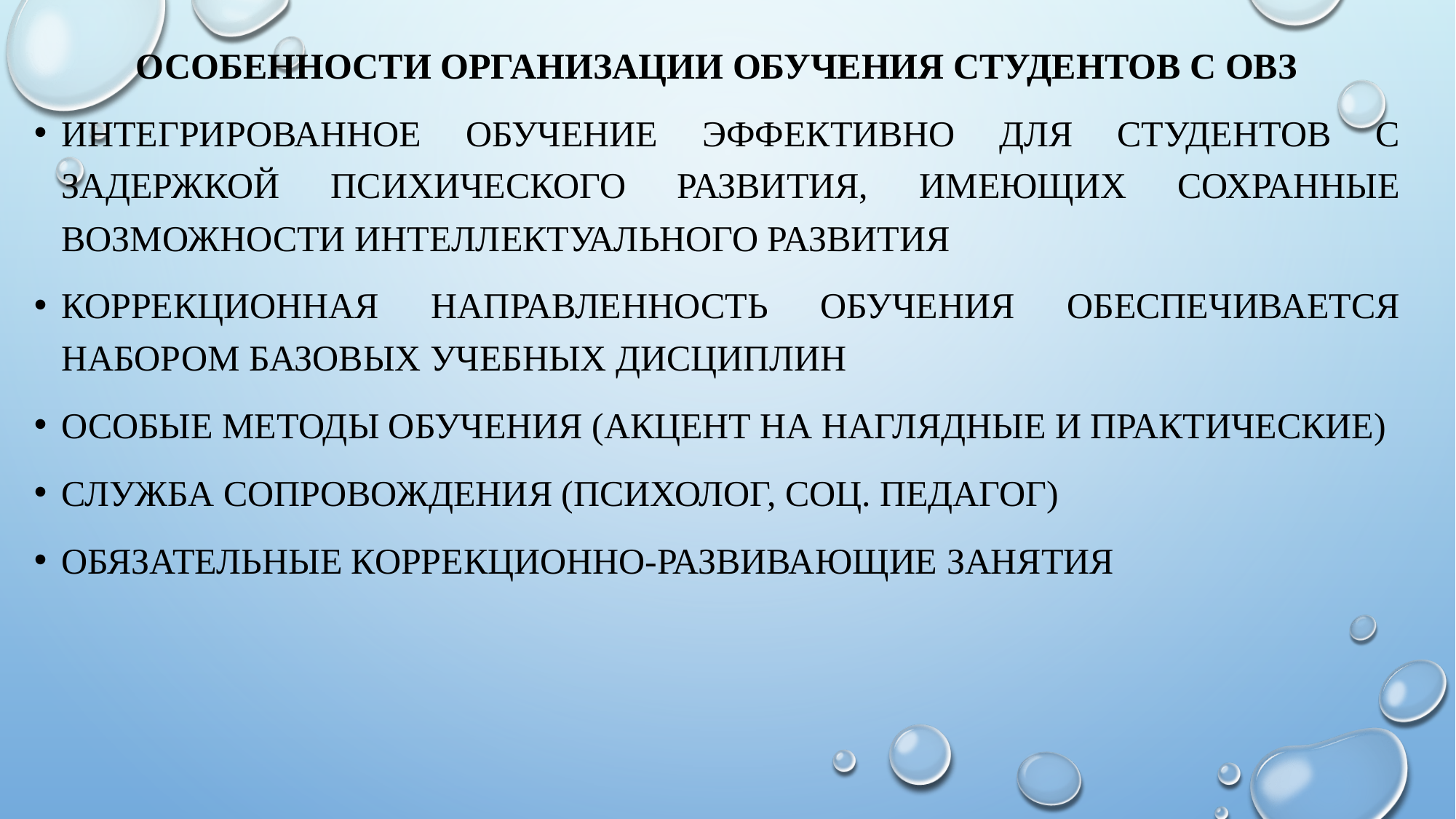

Особенности организации обучения студентов с ОВЗ
Интегрированное обучение эффективно для студентов с Задержкой Психического Развития, имеющих сохранные возможности интеллектуального развития
Коррекционная направленность обучения обеспечивается набором базовых учебных дисциплин
Особые методы обучения (акцент на наглядные и практические)
Служба сопровождения (психолог, соц. педагог)
Обязательные коррекционно-развивающие занятия